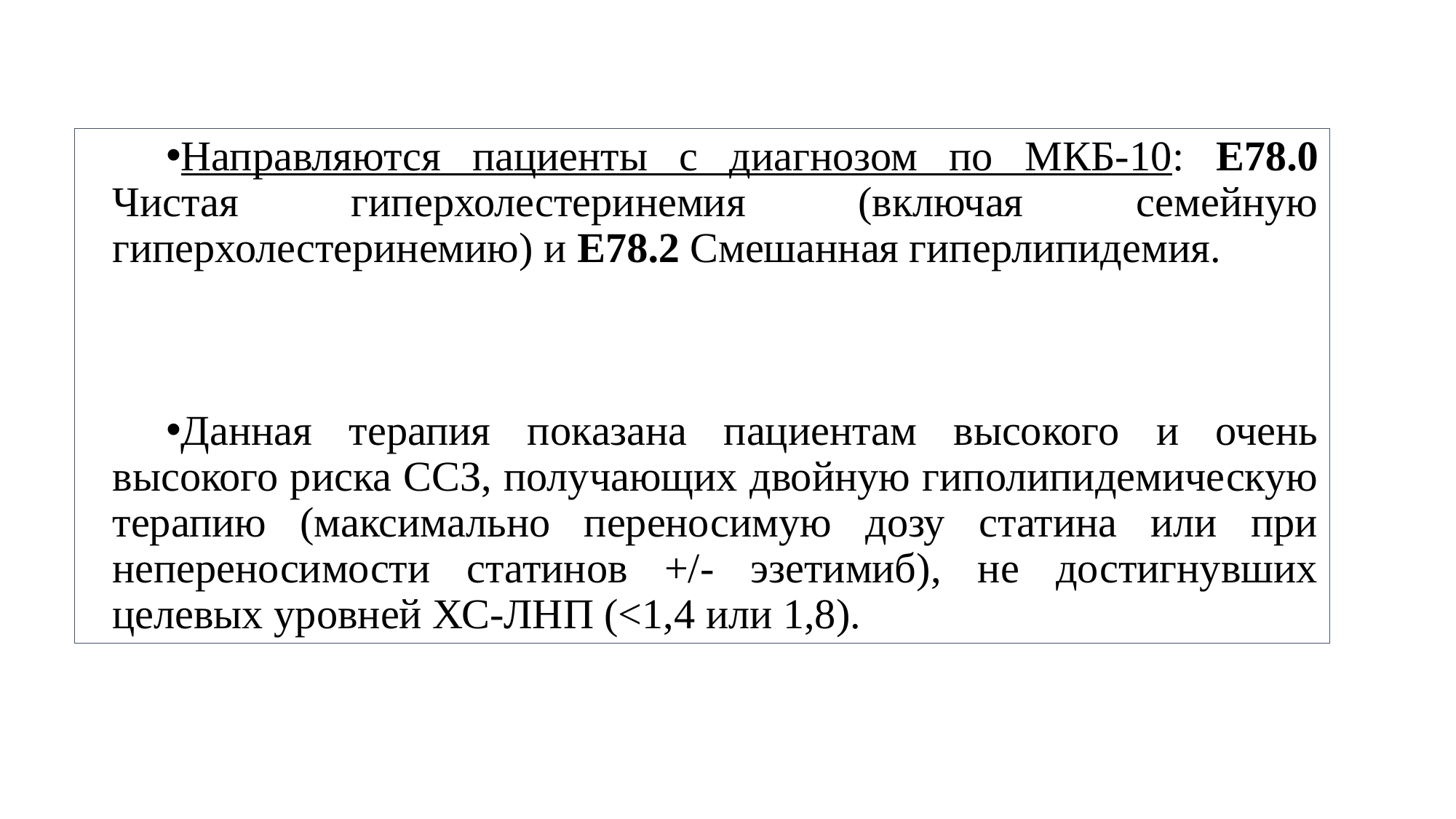

Направляются пациенты с диагнозом по МКБ-10: E78.0 Чистая гиперхолестеринемия (включая семейную гиперхолестеринемию) и Е78.2 Смешанная гиперлипидемия.

Данная терапия показана пациентам высокого и очень высокого риска ССЗ, получающих двойную гиполипидемическую терапию (максимально переносимую дозу статина или при непереносимости статинов +/- эзетимиб), не достигнувших целевых уровней ХС-ЛНП (<1,4 или 1,8).